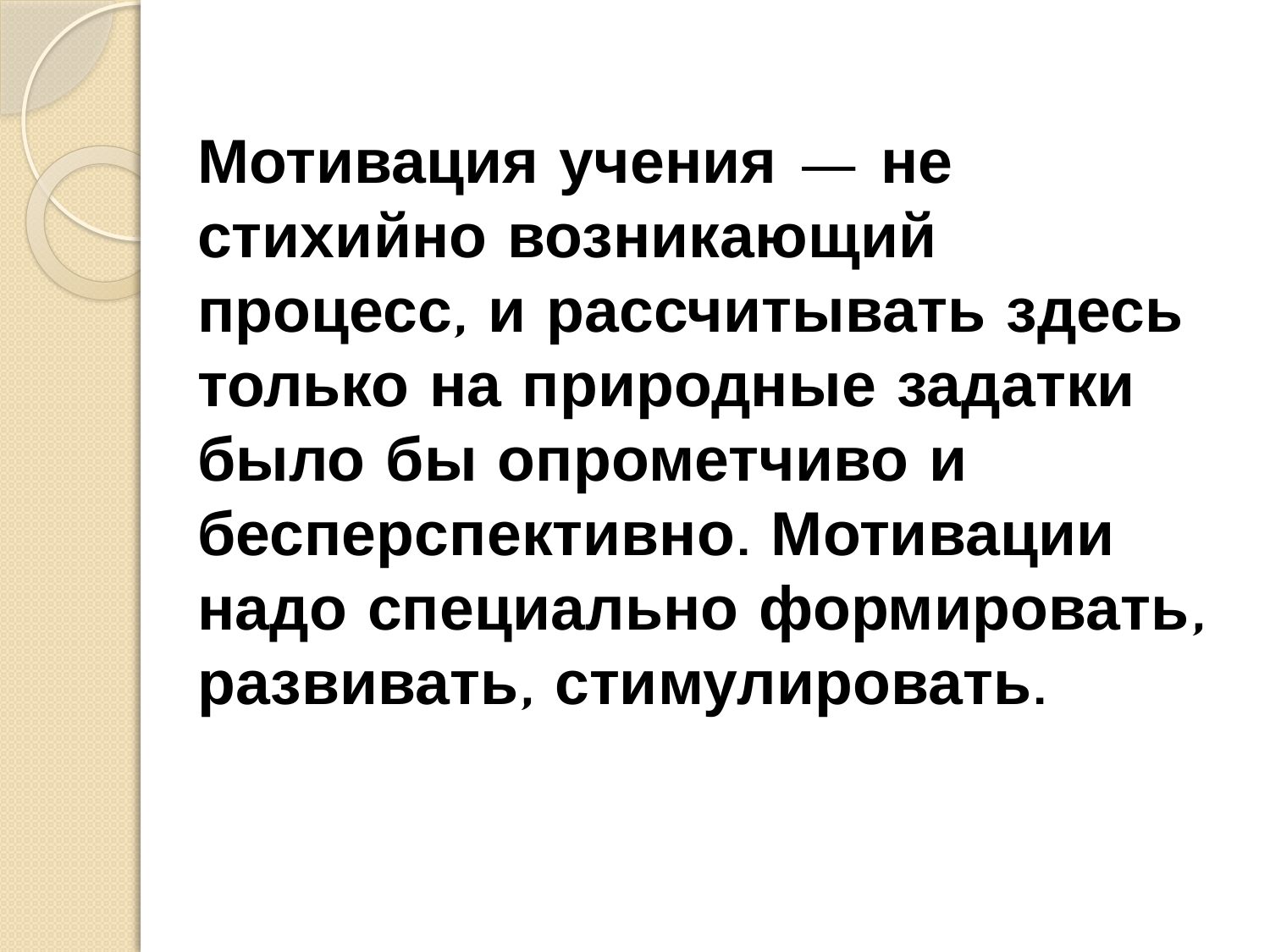

# Мотивация учения — не стихийно возникающий процесс, и рассчитывать здесь только на природные задатки было бы опрометчиво и бесперспективно. Мотивации надо специально формировать, развивать, стимулировать.